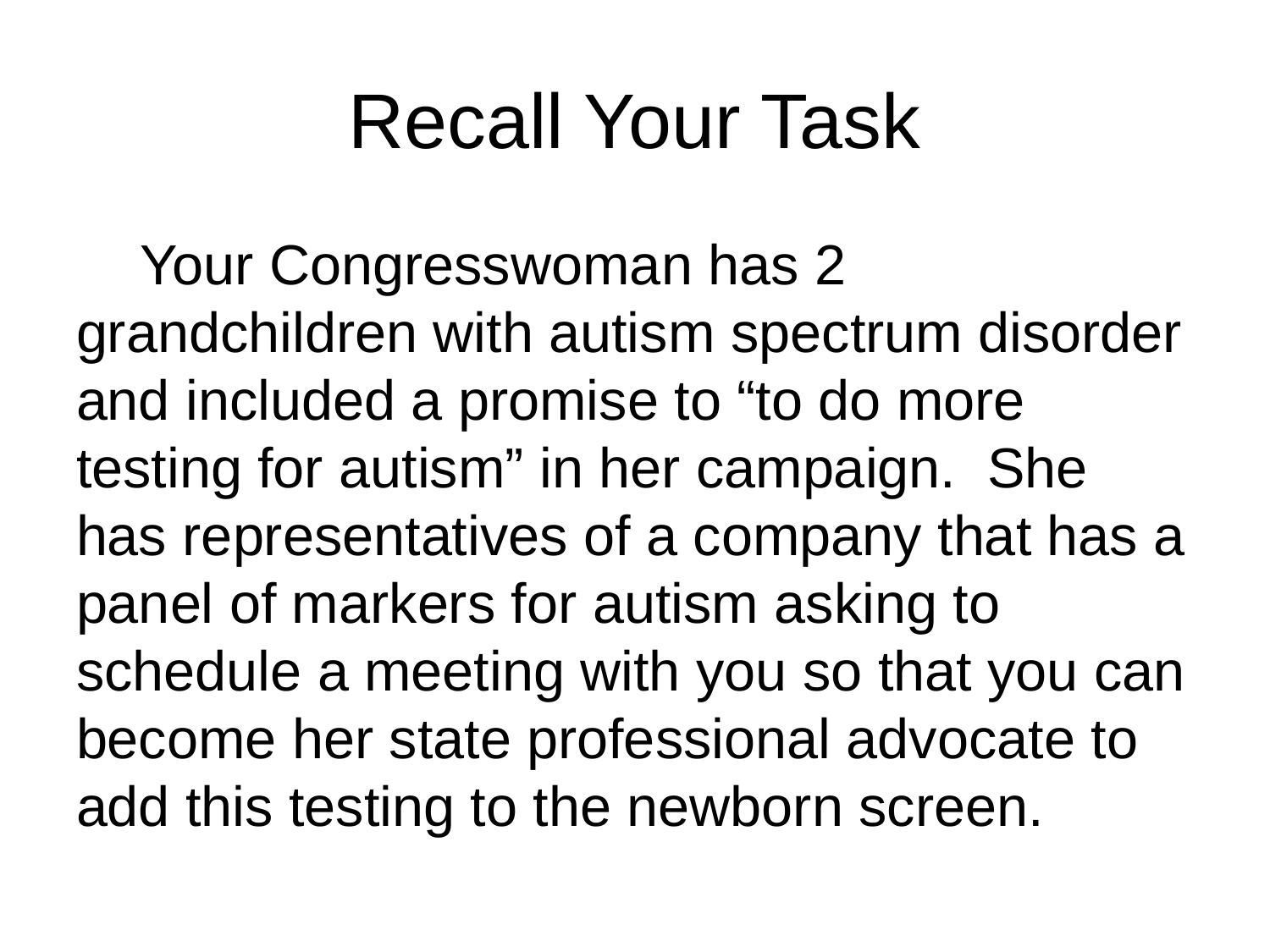

# Recall Your Task
Your Congresswoman has 2 grandchildren with autism spectrum disorder and included a promise to “to do more testing for autism” in her campaign.  She has representatives of a company that has a panel of markers for autism asking to schedule a meeting with you so that you can become her state professional advocate to add this testing to the newborn screen.